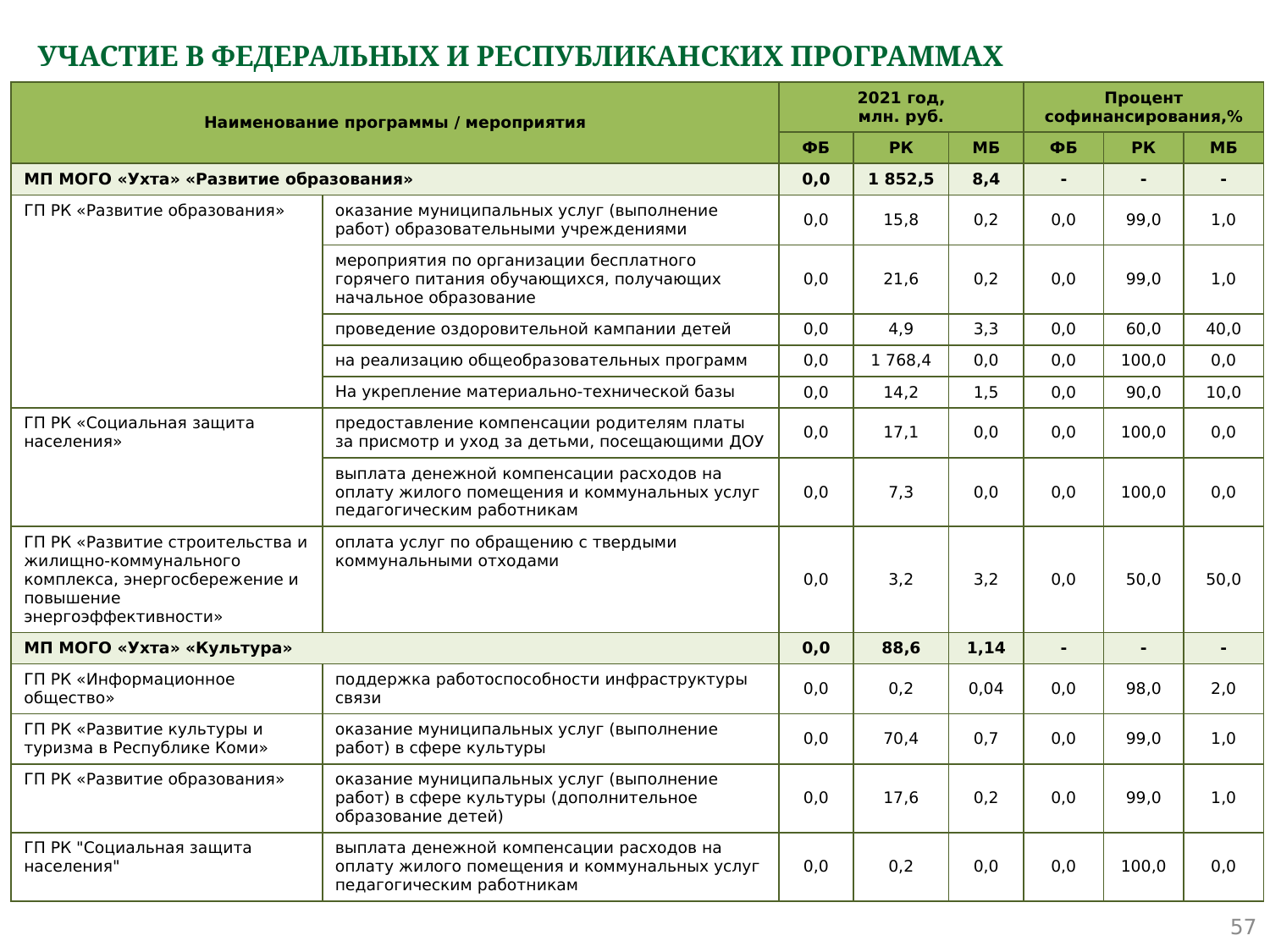

# УЧАСТИЕ В ФЕДЕРАЛЬНЫХ И РЕСПУБЛИКАНСКИХ ПРОГРАММАХ
| Наименование программы / мероприятия |  | 2021 год, млн. руб. |  |  | Процент софинансирования,% |  |  |
| --- | --- | --- | --- | --- | --- | --- | --- |
|  |  | ФБ | РК | МБ | ФБ | РК | МБ |
| МП МОГО «Ухта» «Развитие образования» |  | 0,0 | 1 852,5 | 8,4 | - | - | - |
| ГП РК «Развитие образования» | оказание муниципальных услуг (выполнение работ) образовательными учреждениями | 0,0 | 15,8 | 0,2 | 0,0 | 99,0 | 1,0 |
|  | мероприятия по организации бесплатного горячего питания обучающихся, получающих начальное образование | 0,0 | 21,6 | 0,2 | 0,0 | 99,0 | 1,0 |
|  | проведение оздоровительной кампании детей | 0,0 | 4,9 | 3,3 | 0,0 | 60,0 | 40,0 |
|  | на реализацию общеобразовательных программ | 0,0 | 1 768,4 | 0,0 | 0,0 | 100,0 | 0,0 |
|  | На укрепление материально-технической базы | 0,0 | 14,2 | 1,5 | 0,0 | 90,0 | 10,0 |
| ГП РК «Социальная защита населения» | предоставление компенсации родителям платы за присмотр и уход за детьми, посещающими ДОУ | 0,0 | 17,1 | 0,0 | 0,0 | 100,0 | 0,0 |
|  | выплата денежной компенсации расходов на оплату жилого помещения и коммунальных услуг педагогическим работникам | 0,0 | 7,3 | 0,0 | 0,0 | 100,0 | 0,0 |
| ГП РК «Развитие строительства и жилищно-коммунального комплекса, энергосбережение и повышение энергоэффективности» | оплата услуг по обращению с твердыми коммунальными отходами | 0,0 | 3,2 | 3,2 | 0,0 | 50,0 | 50,0 |
| МП МОГО «Ухта» «Культура» |  | 0,0 | 88,6 | 1,14 | - | - | - |
| ГП РК «Информационное общество» | поддержка работоспособности инфраструктуры связи | 0,0 | 0,2 | 0,04 | 0,0 | 98,0 | 2,0 |
| ГП РК «Развитие культуры и туризма в Республике Коми» | оказание муниципальных услуг (выполнение работ) в сфере культуры | 0,0 | 70,4 | 0,7 | 0,0 | 99,0 | 1,0 |
| ГП РК «Развитие образования» | оказание муниципальных услуг (выполнение работ) в сфере культуры (дополнительное образование детей) | 0,0 | 17,6 | 0,2 | 0,0 | 99,0 | 1,0 |
| ГП РК "Социальная защита населения" | выплата денежной компенсации расходов на оплату жилого помещения и коммунальных услуг педагогическим работникам | 0,0 | 0,2 | 0,0 | 0,0 | 100,0 | 0,0 |
57